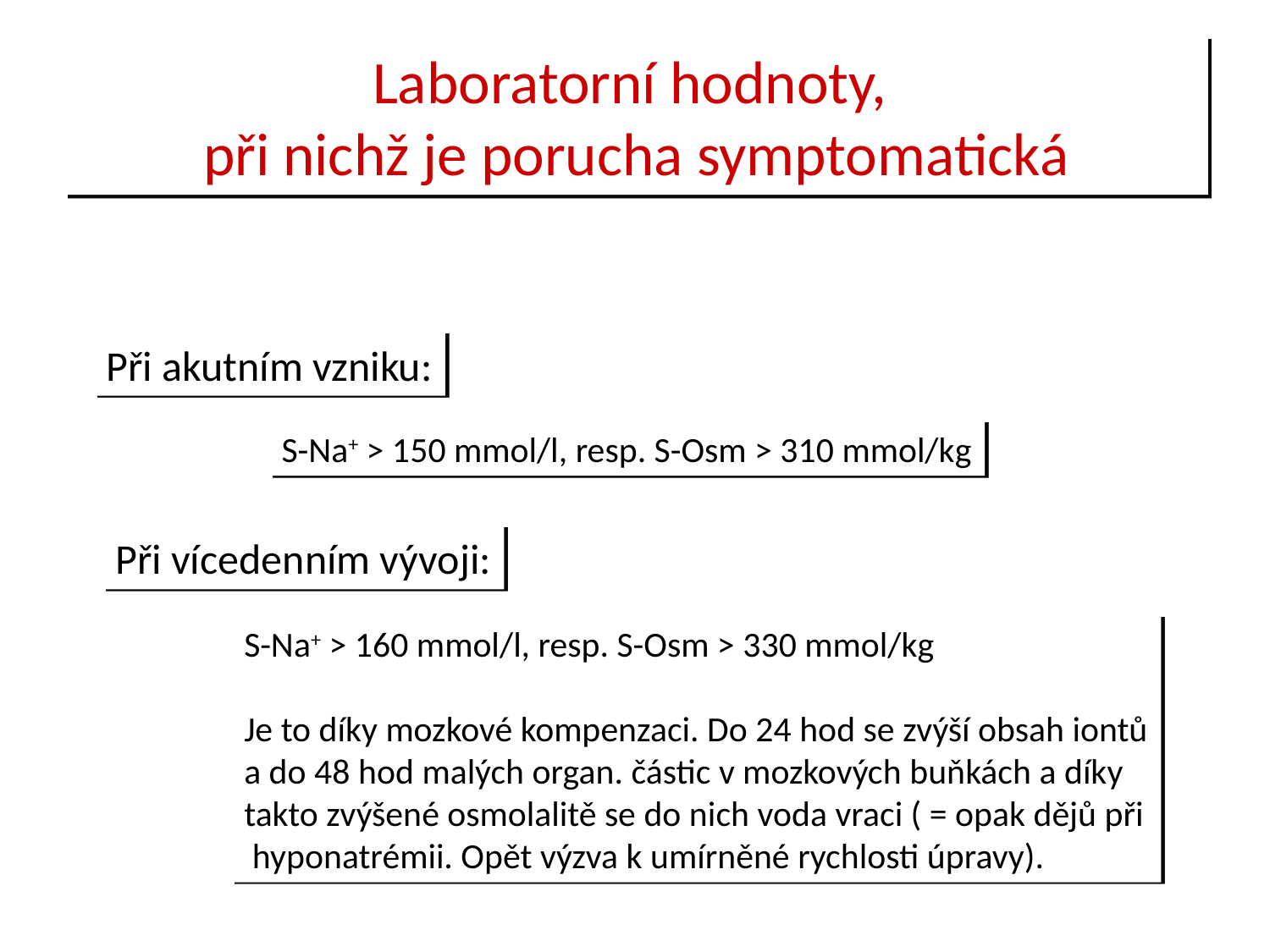

# Laboratorní hodnoty, při nichž je porucha symptomatická
Při akutním vzniku:
S-Na+ > 150 mmol/l, resp. S-Osm > 310 mmol/kg
Při vícedenním vývoji:
S-Na+ > 160 mmol/l, resp. S-Osm > 330 mmol/kg

Je to díky mozkové kompenzaci. Do 24 hod se zvýší obsah iontů
a do 48 hod malých organ. částic v mozkových buňkách a díky
takto zvýšené osmolalitě se do nich voda vraci ( = opak dějů při
 hyponatrémii. Opět výzva k umírněné rychlosti úpravy).